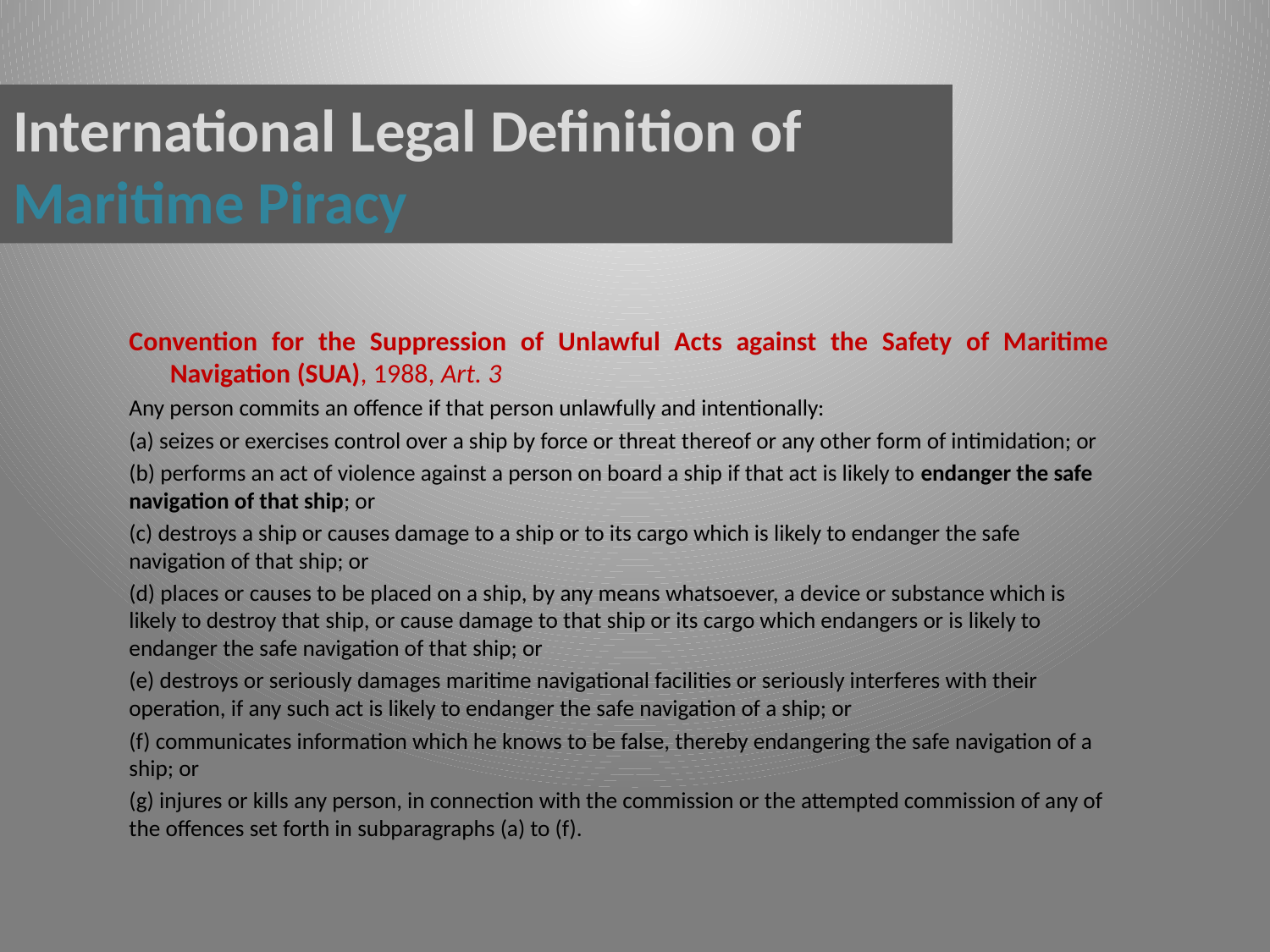

# International Legal Definition of Maritime Piracy
Convention for the Suppression of Unlawful Acts against the Safety of Maritime Navigation (SUA), 1988, Art. 3
Any person commits an offence if that person unlawfully and intentionally:
(a) seizes or exercises control over a ship by force or threat thereof or any other form of intimidation; or
(b) performs an act of violence against a person on board a ship if that act is likely to endanger the safe navigation of that ship; or
(c) destroys a ship or causes damage to a ship or to its cargo which is likely to endanger the safe navigation of that ship; or
(d) places or causes to be placed on a ship, by any means whatsoever, a device or substance which is likely to destroy that ship, or cause damage to that ship or its cargo which endangers or is likely to endanger the safe navigation of that ship; or
(e) destroys or seriously damages maritime navigational facilities or seriously interferes with their operation, if any such act is likely to endanger the safe navigation of a ship; or
(f) communicates information which he knows to be false, thereby endangering the safe navigation of a ship; or
(g) injures or kills any person, in connection with the commission or the attempted commission of any of the offences set forth in subparagraphs (a) to (f).